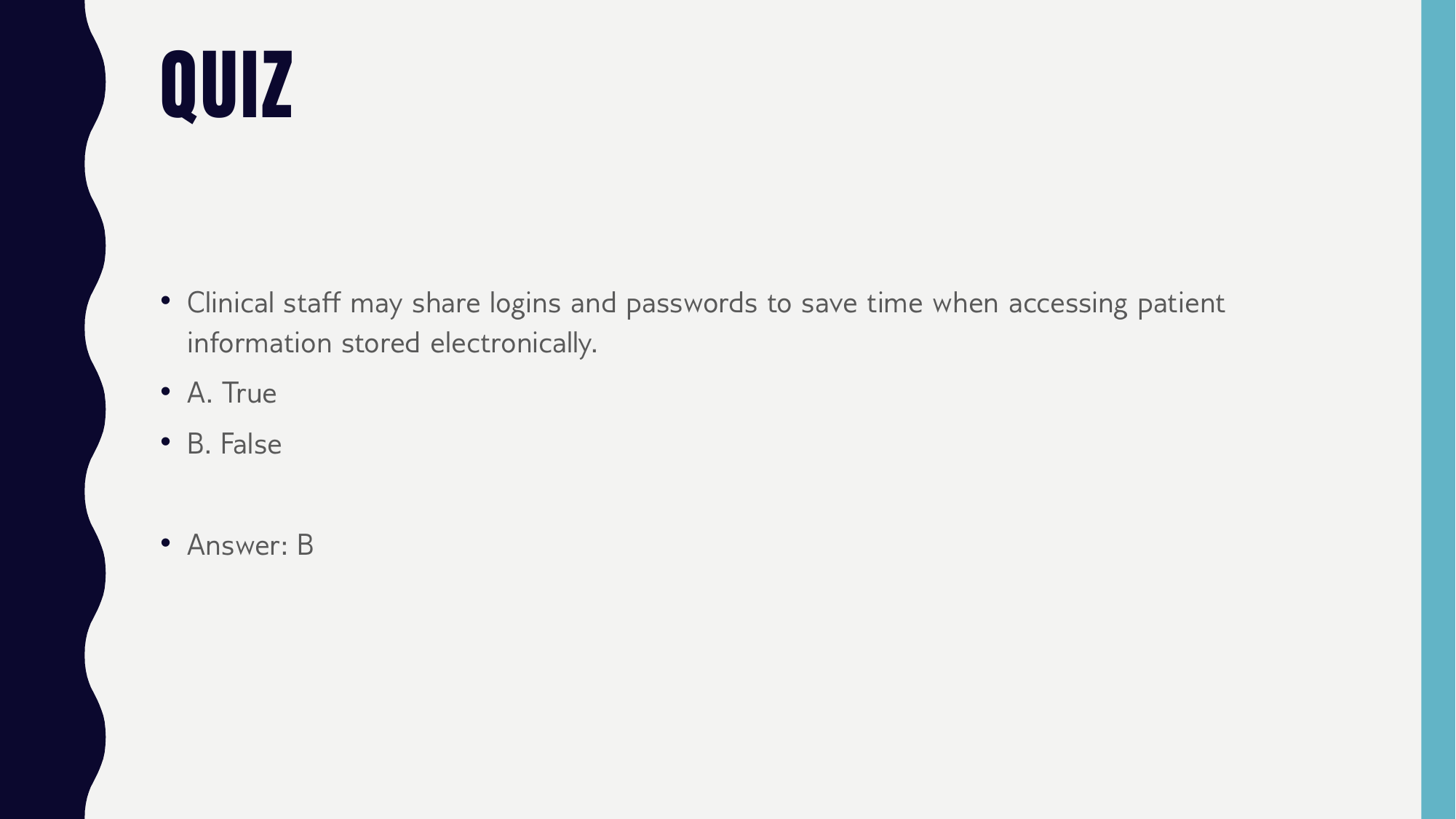

# Quiz
Clinical staff may share logins and passwords to save time when accessing patient information stored electronically.
A. True
B. False

Answer: B